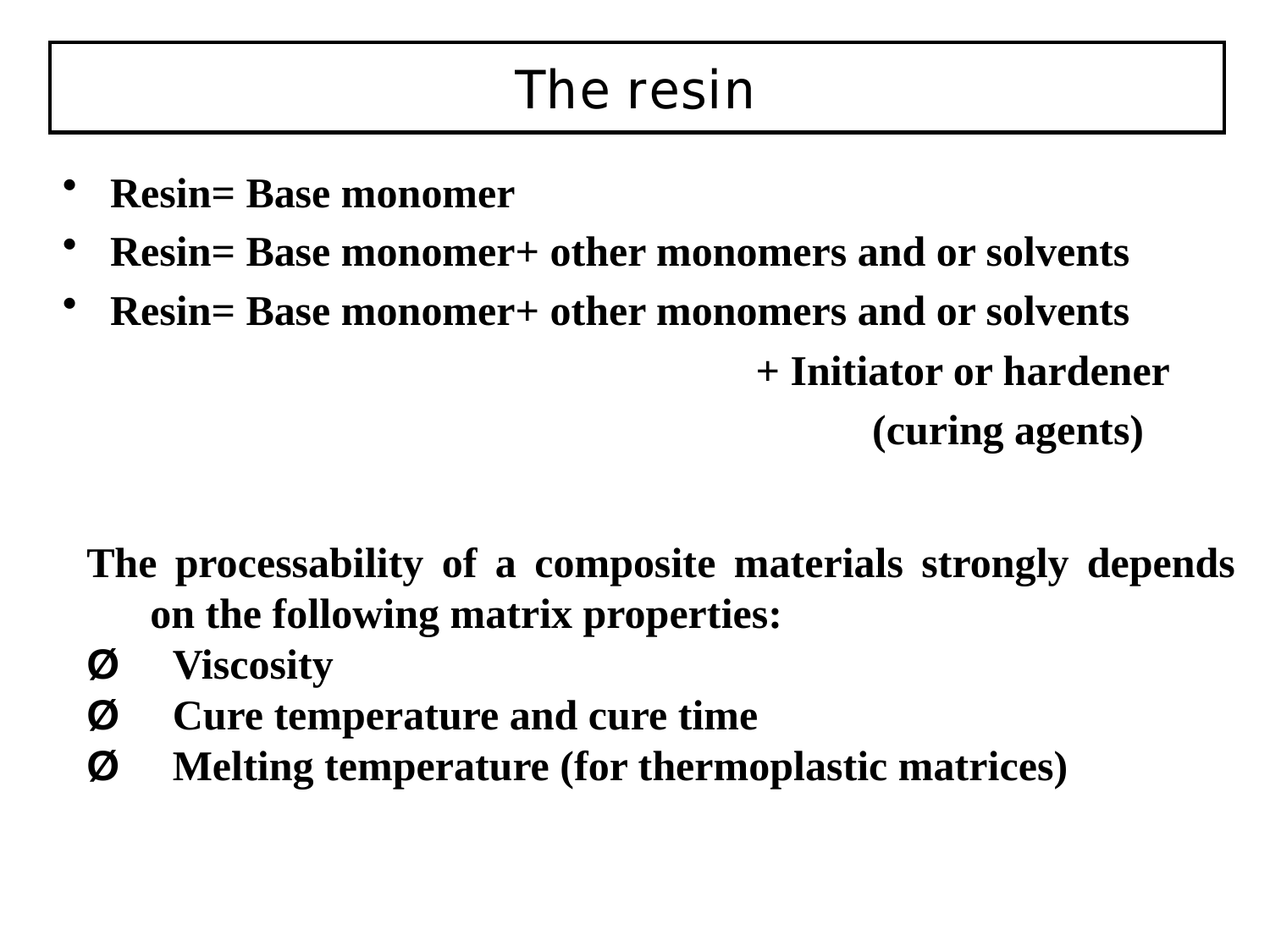

# The resin
Resin= Base monomer
Resin= Base monomer+ other monomers and or solvents
Resin= Base monomer+ other monomers and or solvents
                                             		 + Initiator or hardener
							(curing agents)
The processability of a composite materials strongly depends on the following matrix properties:
Ø     Viscosity
Ø     Cure temperature and cure time
Ø     Melting temperature (for thermoplastic matrices)